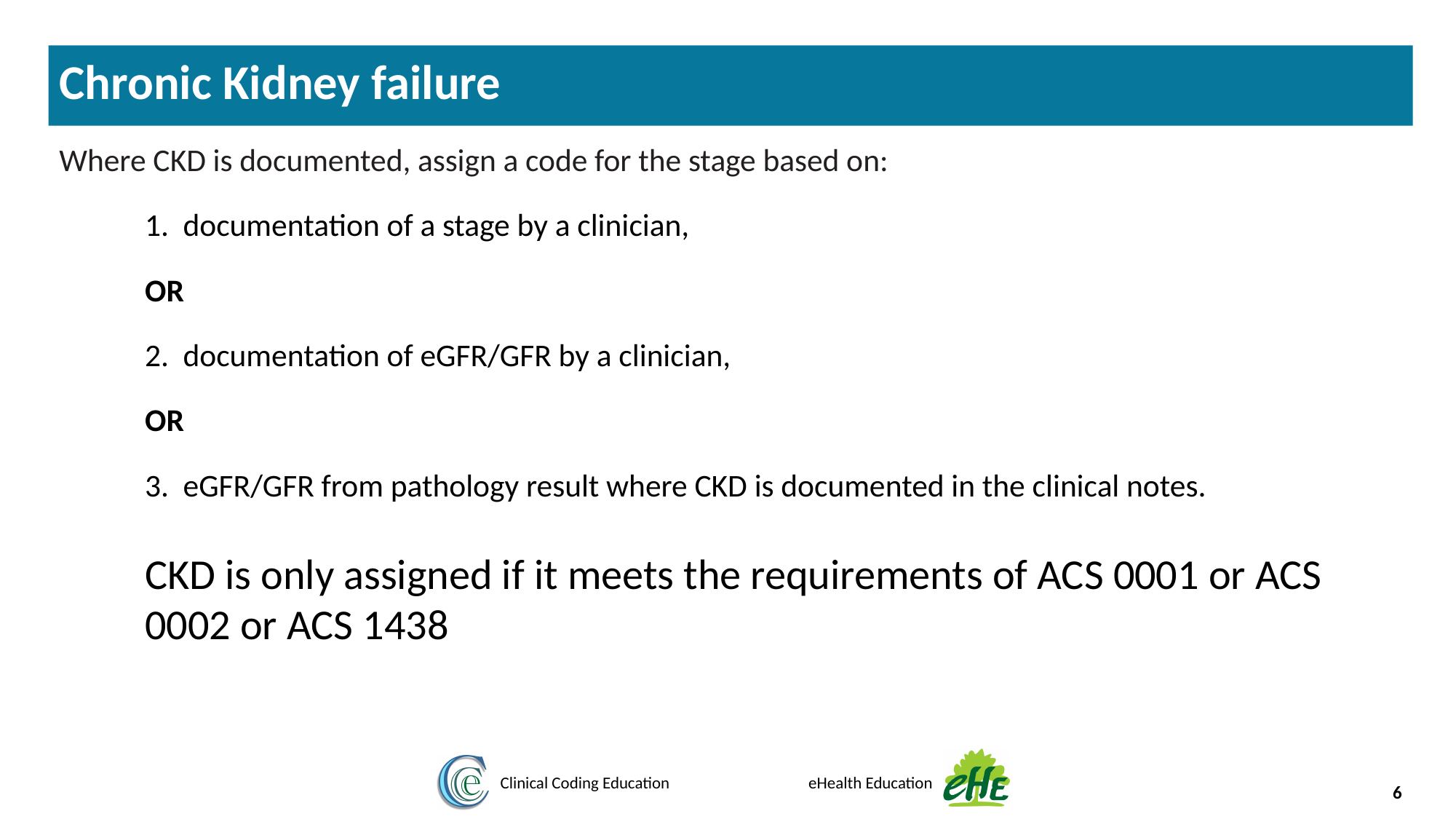

Chronic Kidney failure
Where CKD is documented, assign a code for the stage based on:
1.  documentation of a stage by a clinician,
OR
2.  documentation of eGFR/GFR by a clinician,
OR
3.  eGFR/GFR from pathology result where CKD is documented in the clinical notes.

CKD is only assigned if it meets the requirements of ACS 0001 or ACS 0002 or ACS 1438
6